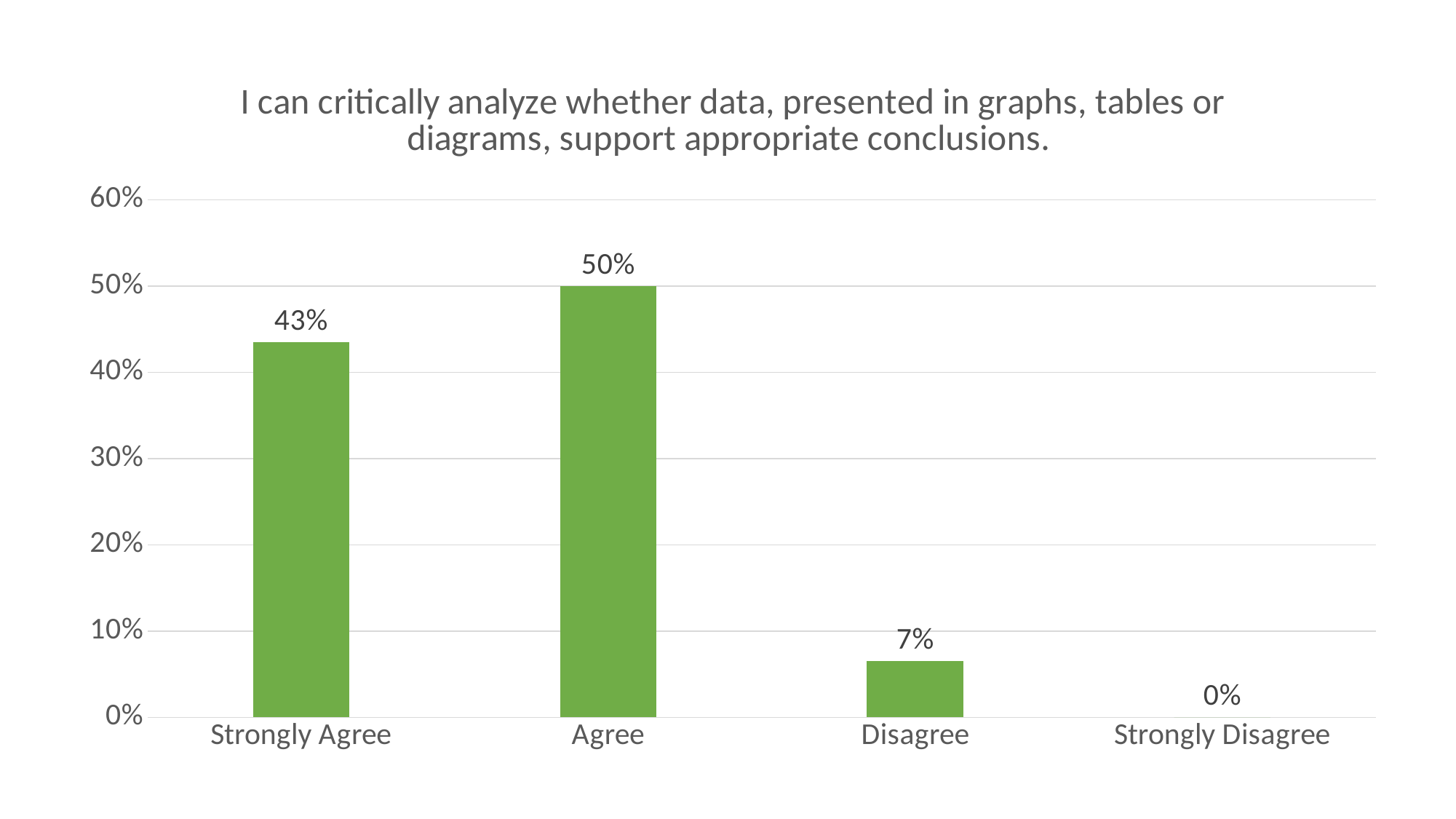

### Chart: I can critically analyze whether data, presented in graphs, tables or diagrams, support appropriate conclusions.

| Category |  |
|---|---|
| Strongly Agree | 0.4348 |
| Agree | 0.5 |
| Disagree | 0.0652 |
| Strongly Disagree | 0.0 |